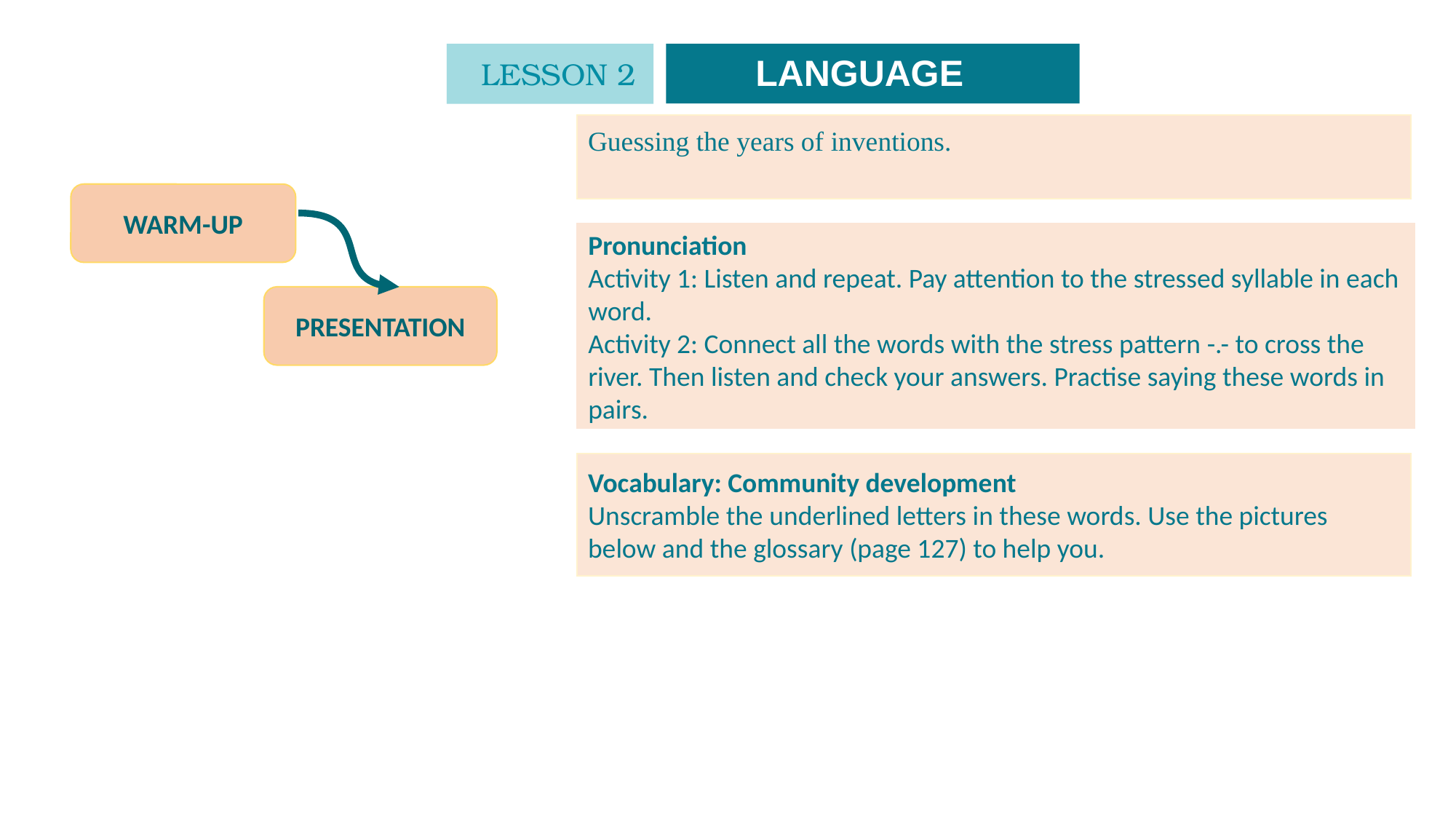

LANGUAGE
LESSON 2
Unit
Guessing the years of inventions.

WARM-UP
Pronunciation
Activity 1: Listen and repeat. Pay attention to the stressed syllable in each word.
Activity 2: Connect all the words with the stress pattern -.- to cross the river. Then listen and check your answers. Practise saying these words in pairs.

PRESENTATION
Vocabulary: Community development
Unscramble the underlined letters in these words. Use the pictures below and the glossary (page 127) to help you.